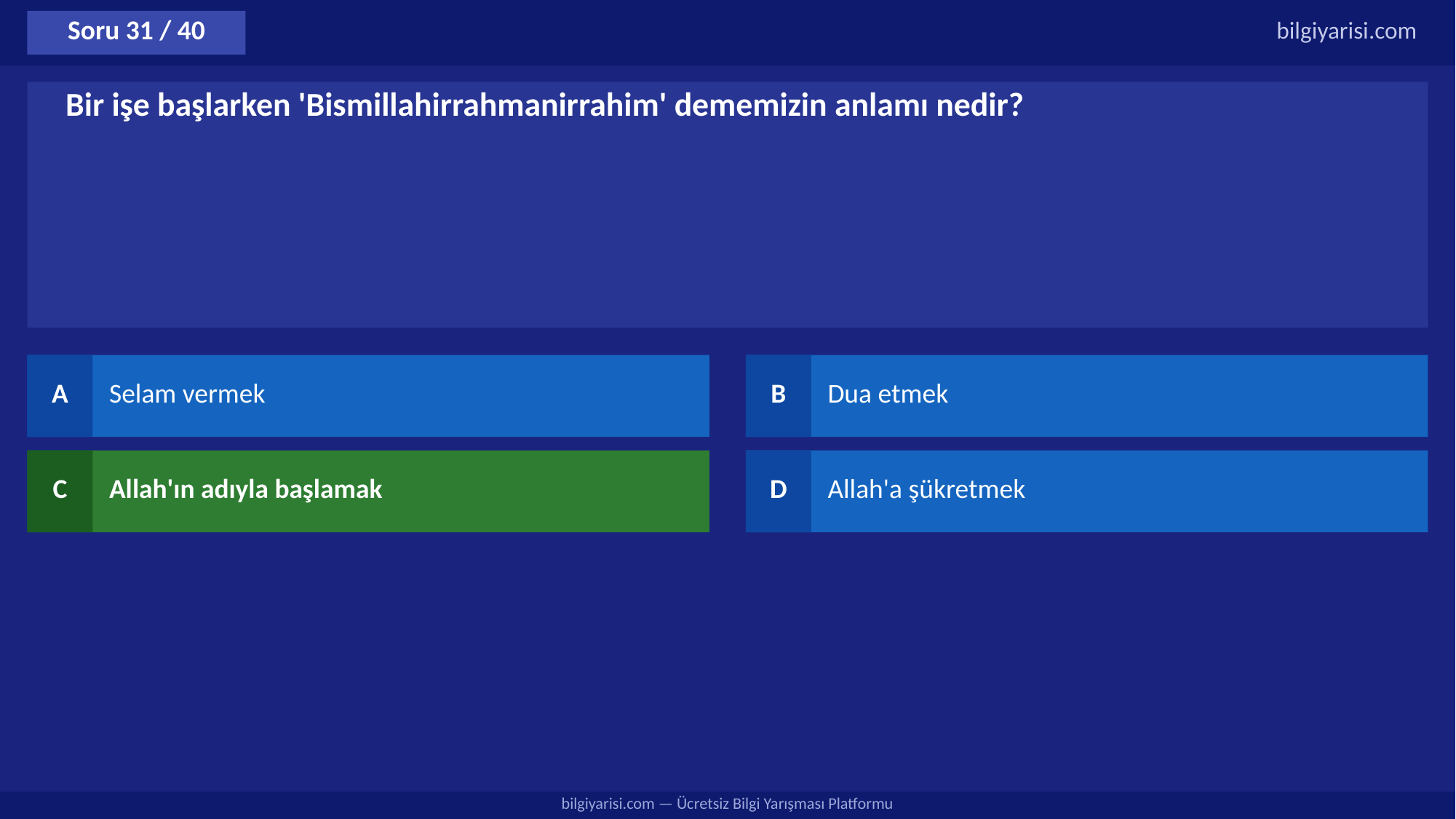

Soru 31 / 40
bilgiyarisi.com

Bir işe başlarken 'Bismillahirrahmanirrahim' dememizin anlamı nedir?

A
Selam vermek

B
Dua etmek

C
Allah'ın adıyla başlamak

D
Allah'a şükretmek
bilgiyarisi.com — Ücretsiz Bilgi Yarışması Platformu